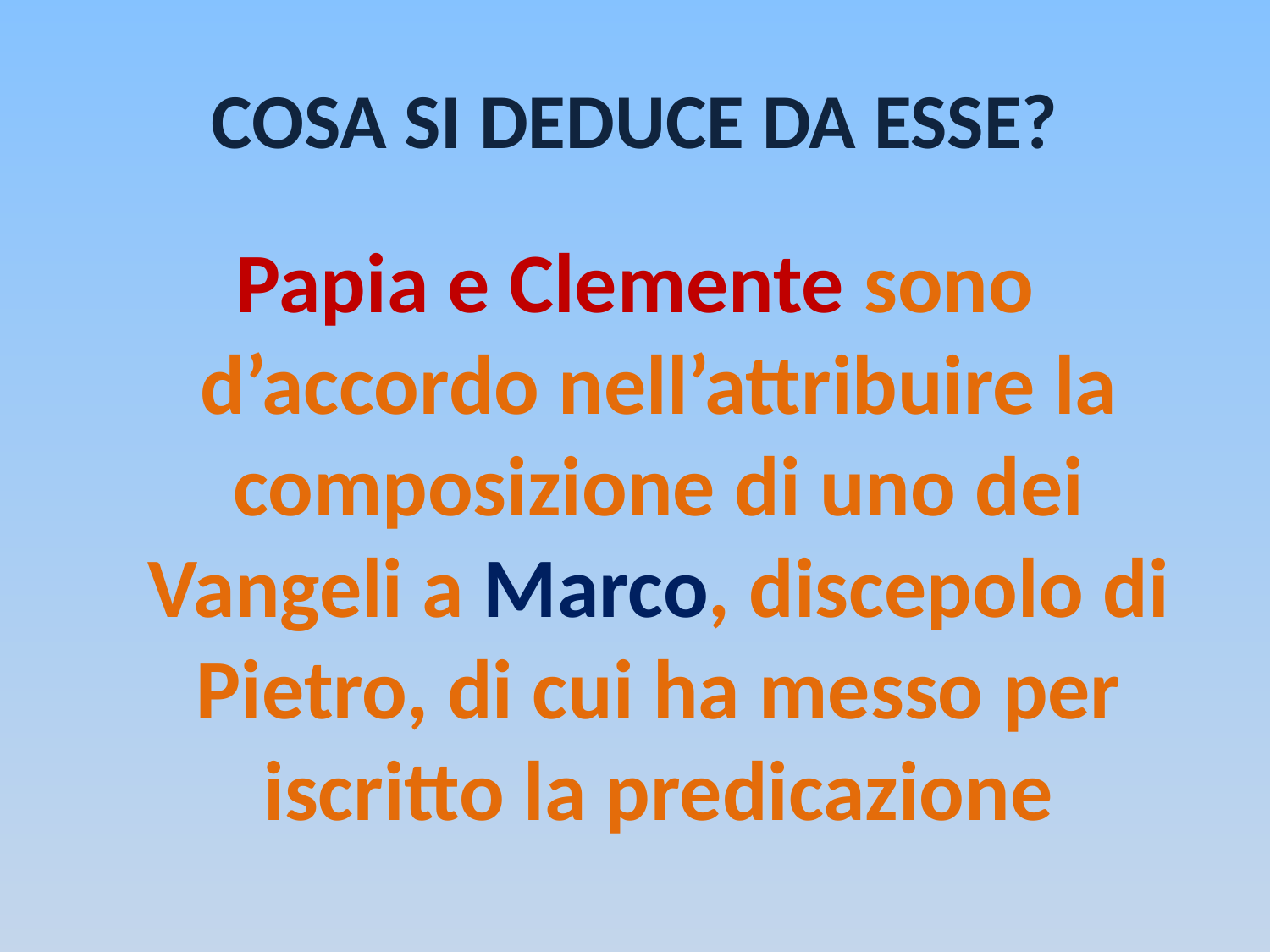

# COSA SI DEDUCE DA ESSE?
Papia e Clemente sono d’accordo nell’attribuire la composizione di uno dei Vangeli a Marco, discepolo di Pietro, di cui ha messo per iscritto la predicazione